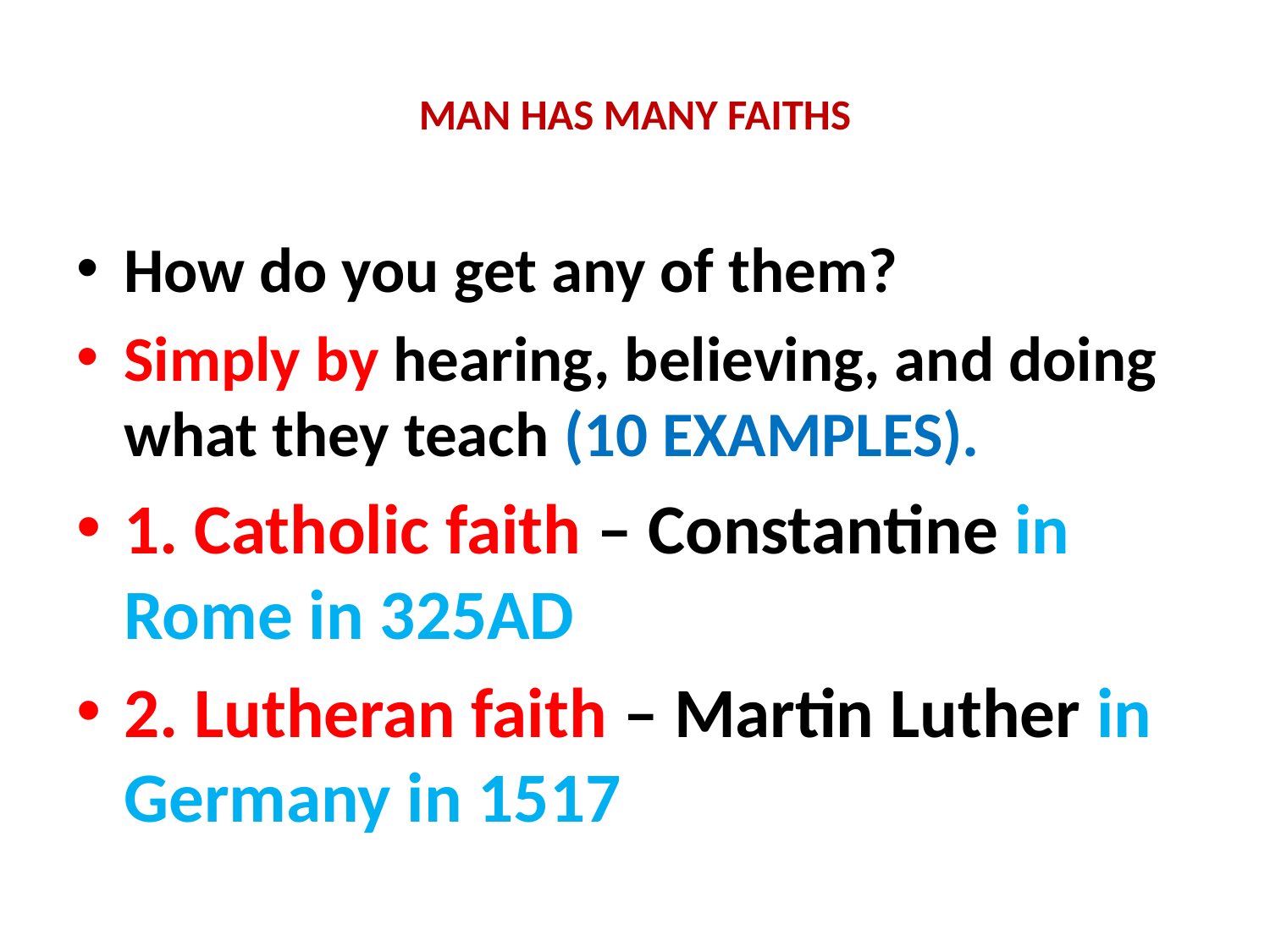

# MAN HAS MANY FAITHS
How do you get any of them?
Simply by hearing, believing, and doing what they teach (10 EXAMPLES).
1. Catholic faith – Constantine in Rome in 325AD
2. Lutheran faith – Martin Luther in Germany in 1517